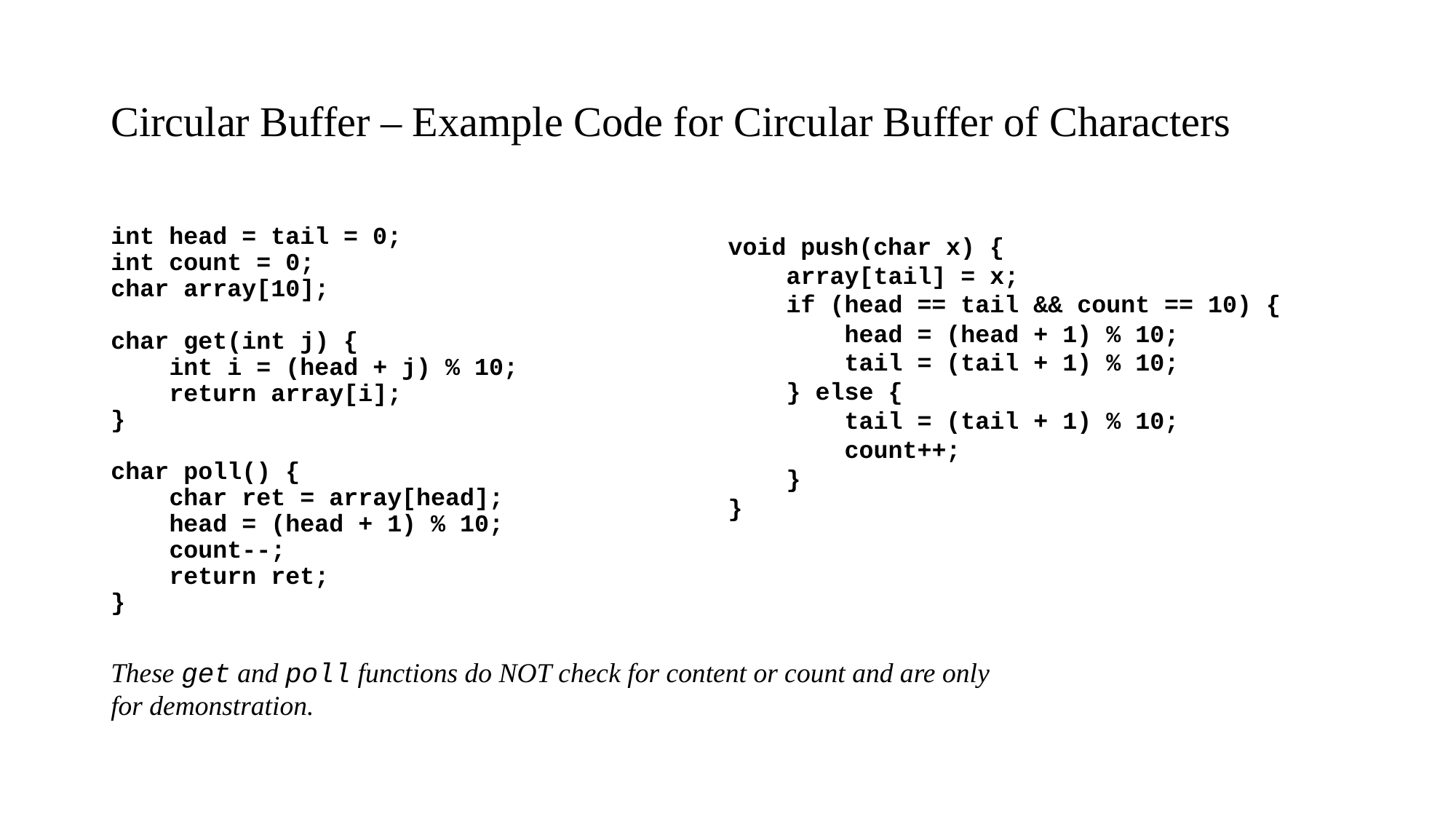

# Circular Buffer – Example Code for Circular Buffer of Characters
int head = tail = 0;
int count = 0;
char array[10];

char get(int j) {
    int i = (head + j) % 10;
    return array[i];
}

char poll() {
    char ret = array[head];
    head = (head + 1) % 10;
    count--;
    return ret;
}
void push(char x) {
    array[tail] = x;
    if (head == tail && count == 10) {
        head = (head + 1) % 10;
        tail = (tail + 1) % 10;
    } else {
        tail = (tail + 1) % 10;
        count++;
    }
}
These get and poll functions do NOT check for content or count and are only for demonstration.